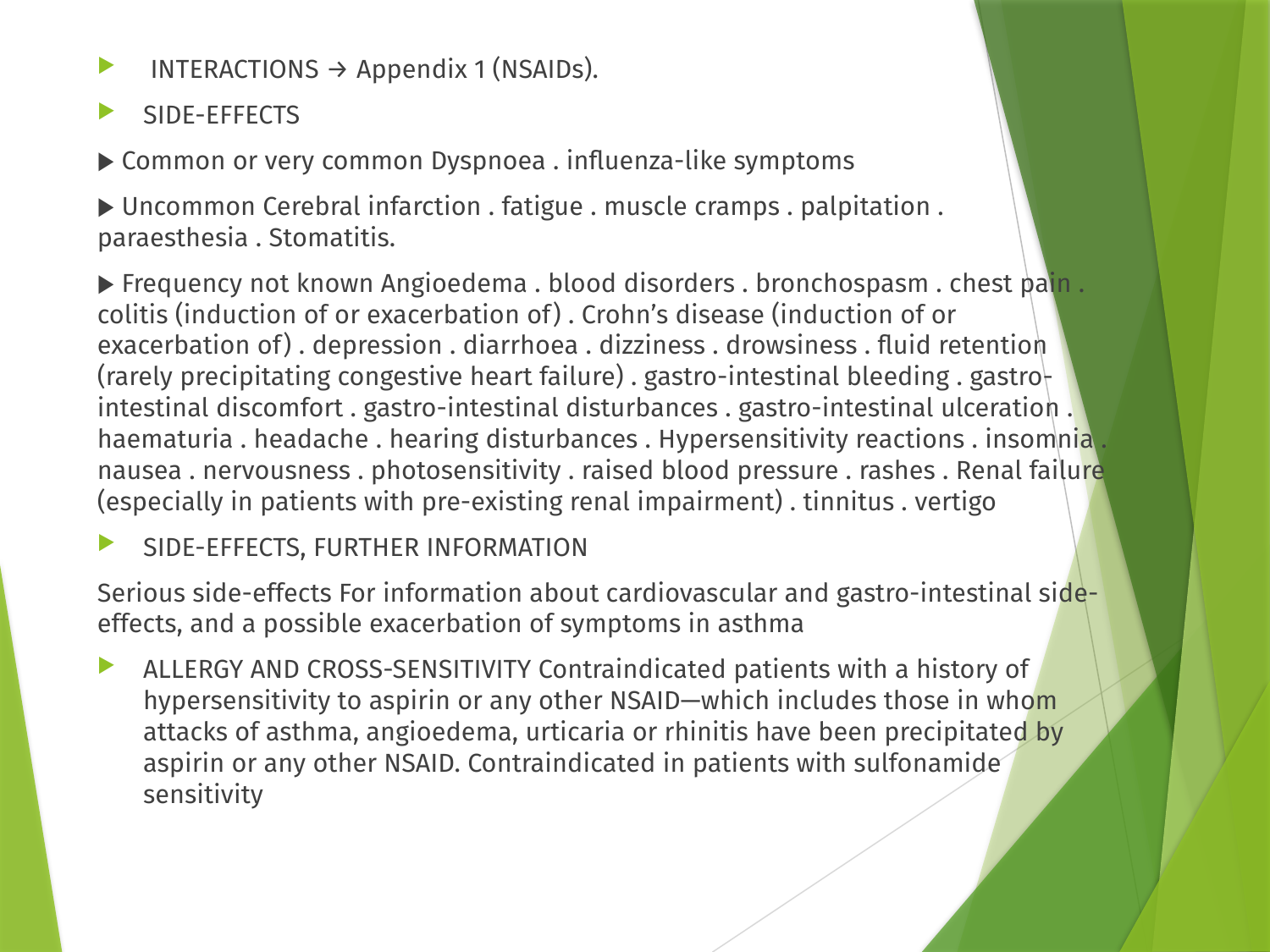

INTERACTIONS → Appendix 1 (NSAIDs).
SIDE-EFFECTS
▶ Common or very common Dyspnoea . influenza-like symptoms
▶ Uncommon Cerebral infarction . fatigue . muscle cramps . palpitation . paraesthesia . Stomatitis.
▶ Frequency not known Angioedema . blood disorders . bronchospasm . chest pain . colitis (induction of or exacerbation of) . Crohn’s disease (induction of or exacerbation of) . depression . diarrhoea . dizziness . drowsiness . fluid retention (rarely precipitating congestive heart failure) . gastro-intestinal bleeding . gastro-intestinal discomfort . gastro-intestinal disturbances . gastro-intestinal ulceration . haematuria . headache . hearing disturbances . Hypersensitivity reactions . insomnia . nausea . nervousness . photosensitivity . raised blood pressure . rashes . Renal failure (especially in patients with pre-existing renal impairment) . tinnitus . vertigo
SIDE-EFFECTS, FURTHER INFORMATION
Serious side-effects For information about cardiovascular and gastro-intestinal side-effects, and a possible exacerbation of symptoms in asthma
ALLERGY AND CROSS-SENSITIVITY Contraindicated patients with a history of hypersensitivity to aspirin or any other NSAID—which includes those in whom attacks of asthma, angioedema, urticaria or rhinitis have been precipitated by aspirin or any other NSAID. Contraindicated in patients with sulfonamide sensitivity